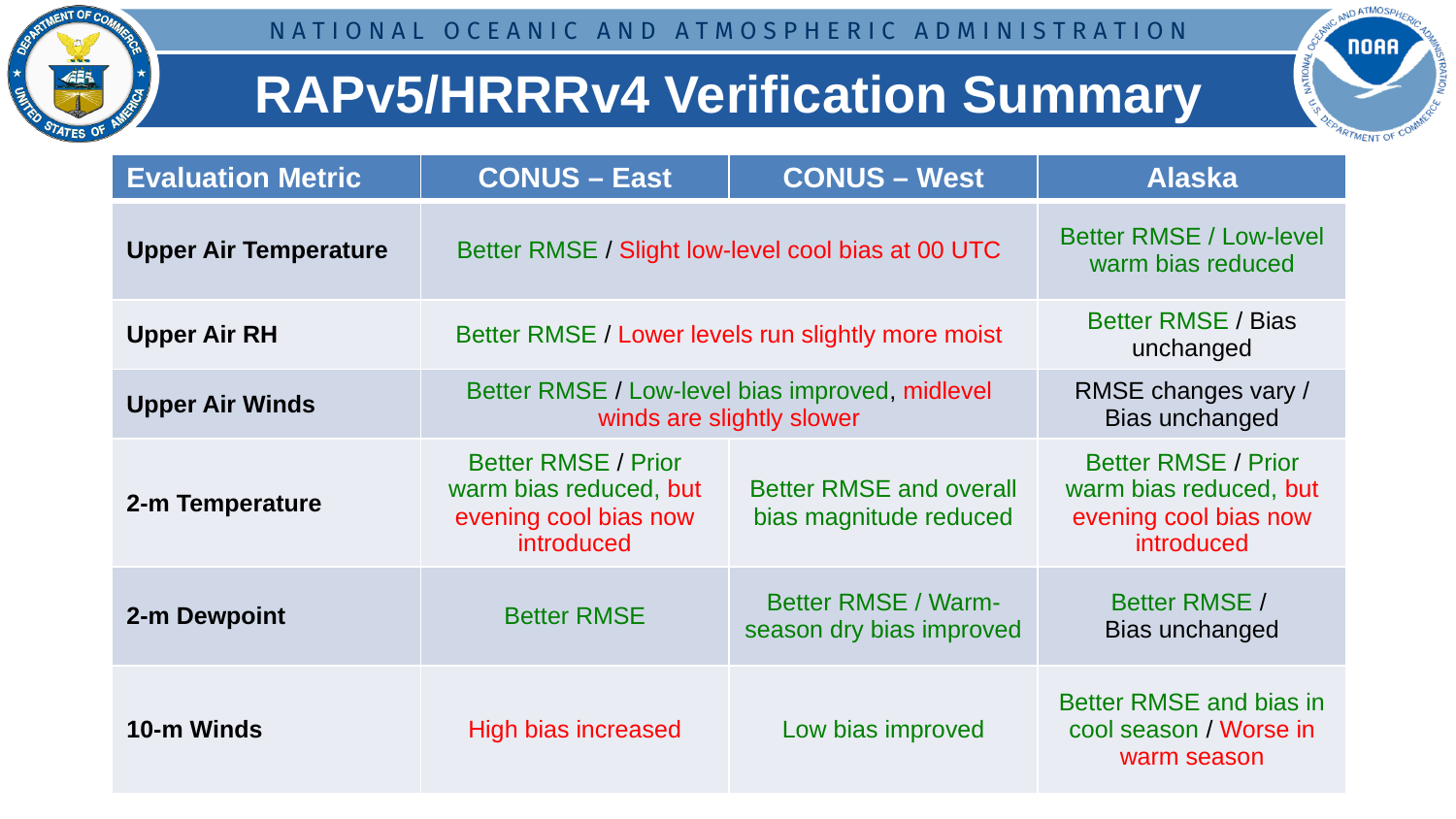

# RAPv5/HRRRv4 Verification Summary
| Evaluation Metric | CONUS – East | CONUS – West | Alaska |
| --- | --- | --- | --- |
| Upper Air Temperature | Better RMSE / Slight low-level cool bias at 00 UTC |  | Better RMSE / Low-level warm bias reduced |
| Upper Air RH | Better RMSE / Lower levels run slightly more moist |  | Better RMSE / Bias unchanged |
| Upper Air Winds | Better RMSE / Low-level bias improved, midlevel winds are slightly slower |  | RMSE changes vary / Bias unchanged |
| 2-m Temperature | Better RMSE / Prior warm bias reduced, but evening cool bias now introduced | Better RMSE and overall bias magnitude reduced | Better RMSE / Prior warm bias reduced, but evening cool bias now introduced |
| 2-m Dewpoint | Better RMSE | Better RMSE / Warm-season dry bias improved | Better RMSE / Bias unchanged |
| 10-m Winds | High bias increased | Low bias improved | Better RMSE and bias in cool season / Worse in warm season |
2